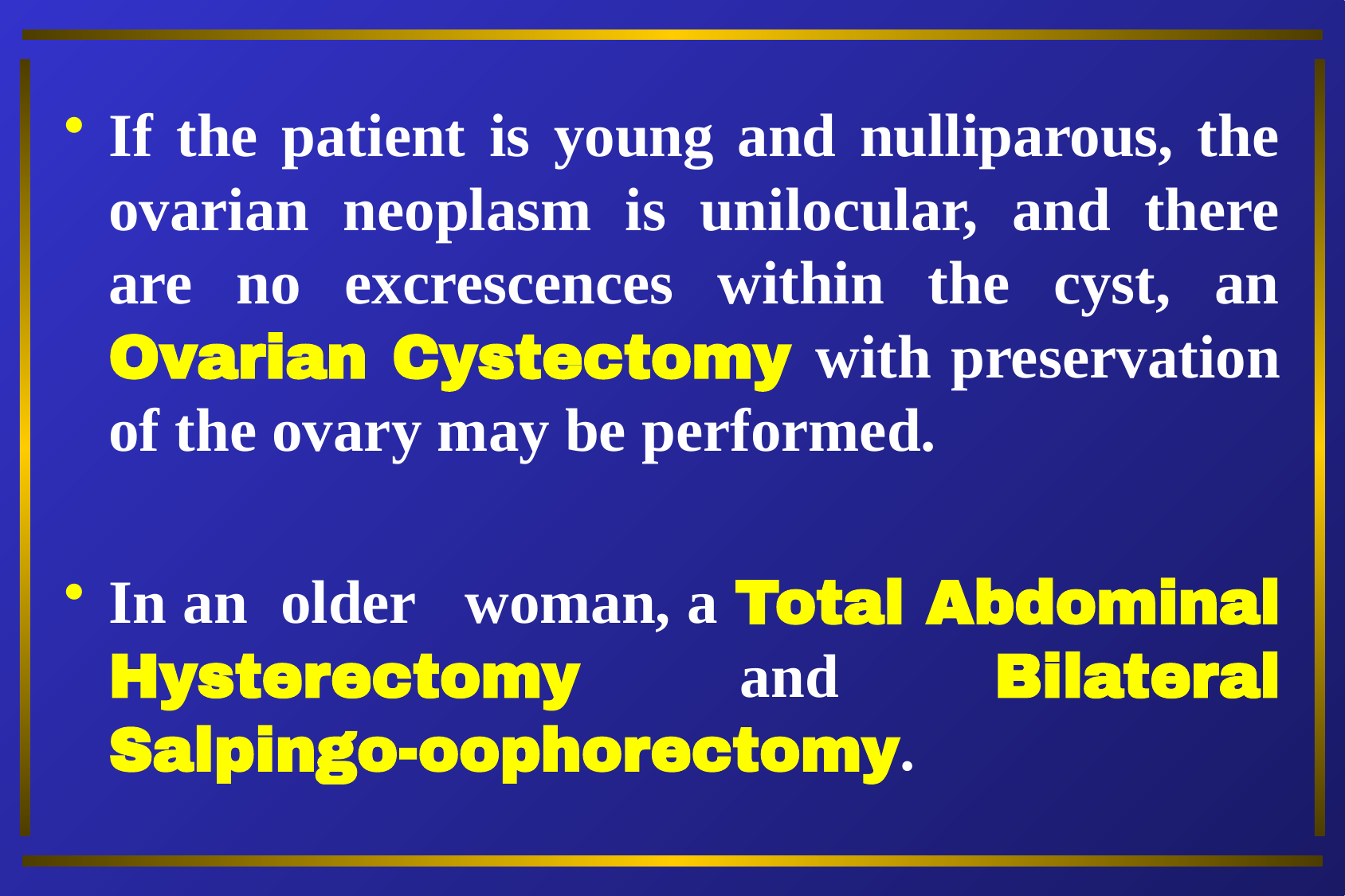

If the patient is young and nulliparous, the ovarian neoplasm is unilocular, and there are no excrescences within the cyst, an Ovarian Cystectomy with preservation of the ovary may be performed.

In an  older   woman, a Total Abdominal Hysterectomy and Bilateral Salpingo-oophorectomy.